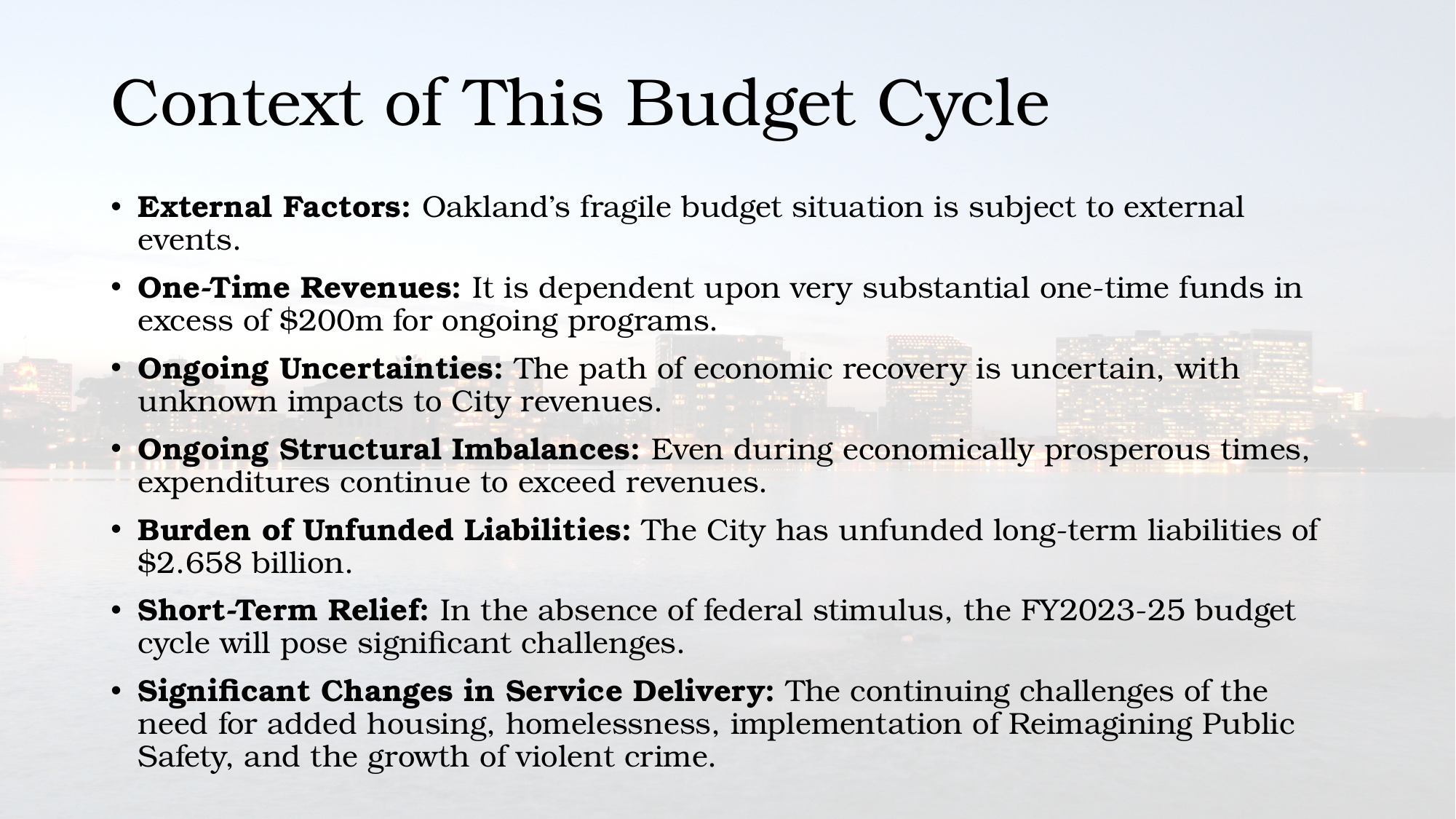

# Context of This Budget Cycle
External Factors: Oakland’s fragile budget situation is subject to external events.
One-Time Revenues: It is dependent upon very substantial one-time funds in excess of $200m for ongoing programs.
Ongoing Uncertainties: The path of economic recovery is uncertain, with unknown impacts to City revenues.
Ongoing Structural Imbalances: Even during economically prosperous times, expenditures continue to exceed revenues.
Burden of Unfunded Liabilities: The City has unfunded long-term liabilities of $2.658 billion.
Short-Term Relief: In the absence of federal stimulus, the FY2023-25 budget cycle will pose significant challenges.
Significant Changes in Service Delivery: The continuing challenges of the need for added housing, homelessness, implementation of Reimagining Public Safety, and the growth of violent crime.